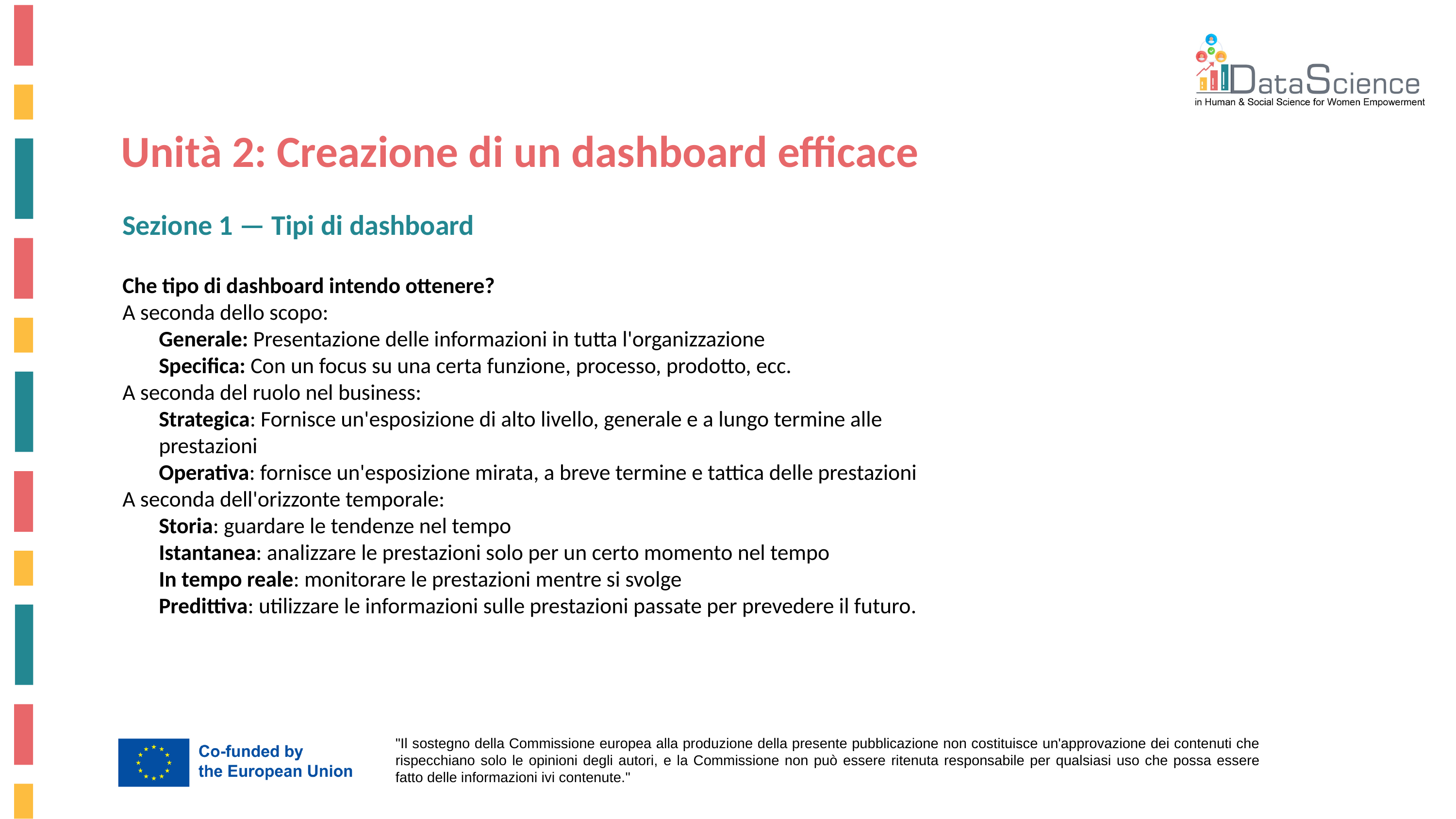

Unità 2: Creazione di un dashboard efficace

Sezione 1 — Tipi di dashboard
Che tipo di dashboard intendo ottenere?
A seconda dello scopo:
Generale: Presentazione delle informazioni in tutta l'organizzazione
Specifica: Con un focus su una certa funzione, processo, prodotto, ecc.
A seconda del ruolo nel business:
Strategica: Fornisce un'esposizione di alto livello, generale e a lungo termine alle prestazioni
Operativa: fornisce un'esposizione mirata, a breve termine e tattica delle prestazioni
A seconda dell'orizzonte temporale:
Storia: guardare le tendenze nel tempo
Istantanea: analizzare le prestazioni solo per un certo momento nel tempo
In tempo reale: monitorare le prestazioni mentre si svolge
Predittiva: utilizzare le informazioni sulle prestazioni passate per prevedere il futuro.